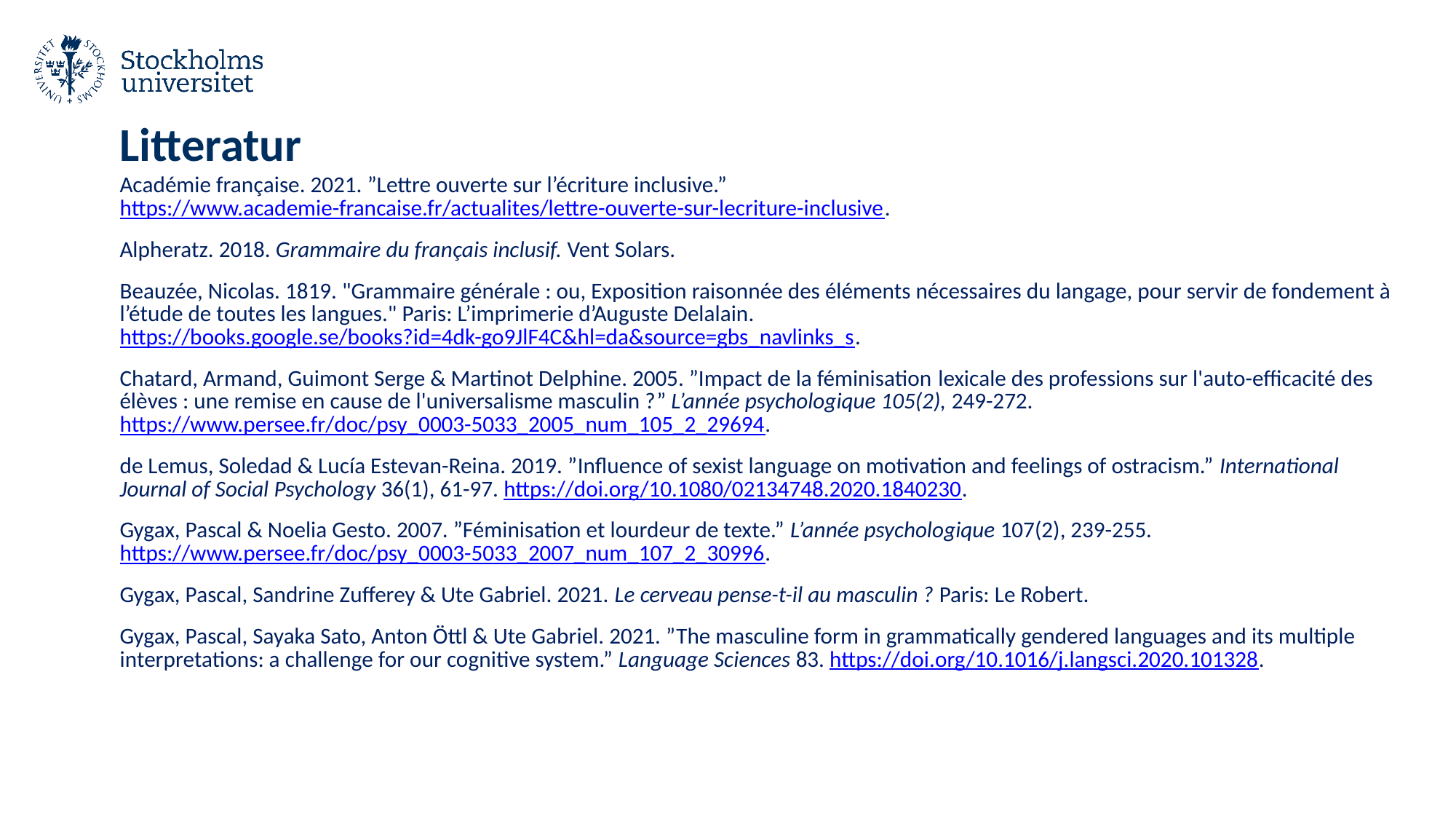

# Litteratur
Académie française. 2021. ”Lettre ouverte sur l’écriture inclusive.” https://www.academie-francaise.fr/actualites/lettre-ouverte-sur-lecriture-inclusive.
Alpheratz. 2018. Grammaire du français inclusif. Vent Solars.
Beauzée, Nicolas. 1819. "Grammaire générale : ou, Exposition raisonnée des éléments nécessaires du langage, pour servir de fondement à l’étude de toutes les langues." Paris: L’imprimerie d’Auguste Delalain. https://books.google.se/books?id=4dk-go9JlF4C&hl=da&source=gbs_navlinks_s.
Chatard, Armand, Guimont Serge & Martinot Delphine. 2005. ”Impact de la féminisation lexicale des professions sur l'auto-efficacité des élèves : une remise en cause de l'universalisme masculin ?” L’année psychologique 105(2), 249-272. https://www.persee.fr/doc/psy_0003-5033_2005_num_105_2_29694.
de Lemus, Soledad & Lucía Estevan-Reina. 2019. ”Influence of sexist language on motivation and feelings of ostracism.” International Journal of Social Psychology 36(1), 61-97. https://doi.org/10.1080/02134748.2020.1840230.
Gygax, Pascal & Noelia Gesto. 2007. ”Féminisation et lourdeur de texte.” L’année psychologique 107(2), 239-255. https://www.persee.fr/doc/psy_0003-5033_2007_num_107_2_30996.
Gygax, Pascal, Sandrine Zufferey & Ute Gabriel. 2021. Le cerveau pense-t-il au masculin ? Paris: Le Robert.
Gygax, Pascal, Sayaka Sato, Anton Öttl & Ute Gabriel. 2021. ”The masculine form in grammatically gendered languages and its multiple interpretations: a challenge for our cognitive system.” Language Sciences 83. https://doi.org/10.1016/j.langsci.2020.101328.